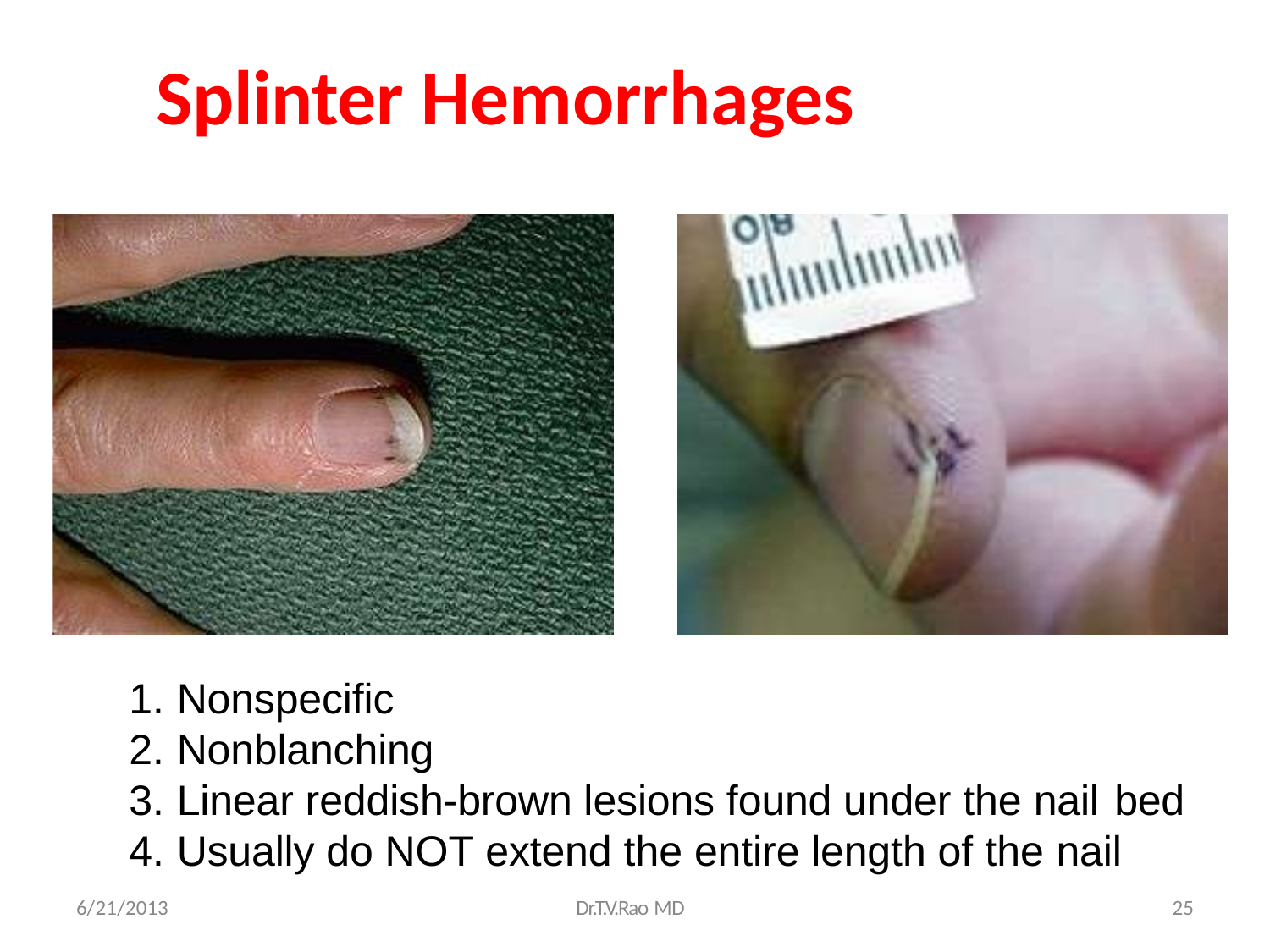

# Splinter Hemorrhages

Nonspecific
Nonblanching
Linear reddish-brown lesions found under the nail bed
Usually do NOT extend the entire length of the nail
6/21/2013
Dr.T.V.Rao MD
25